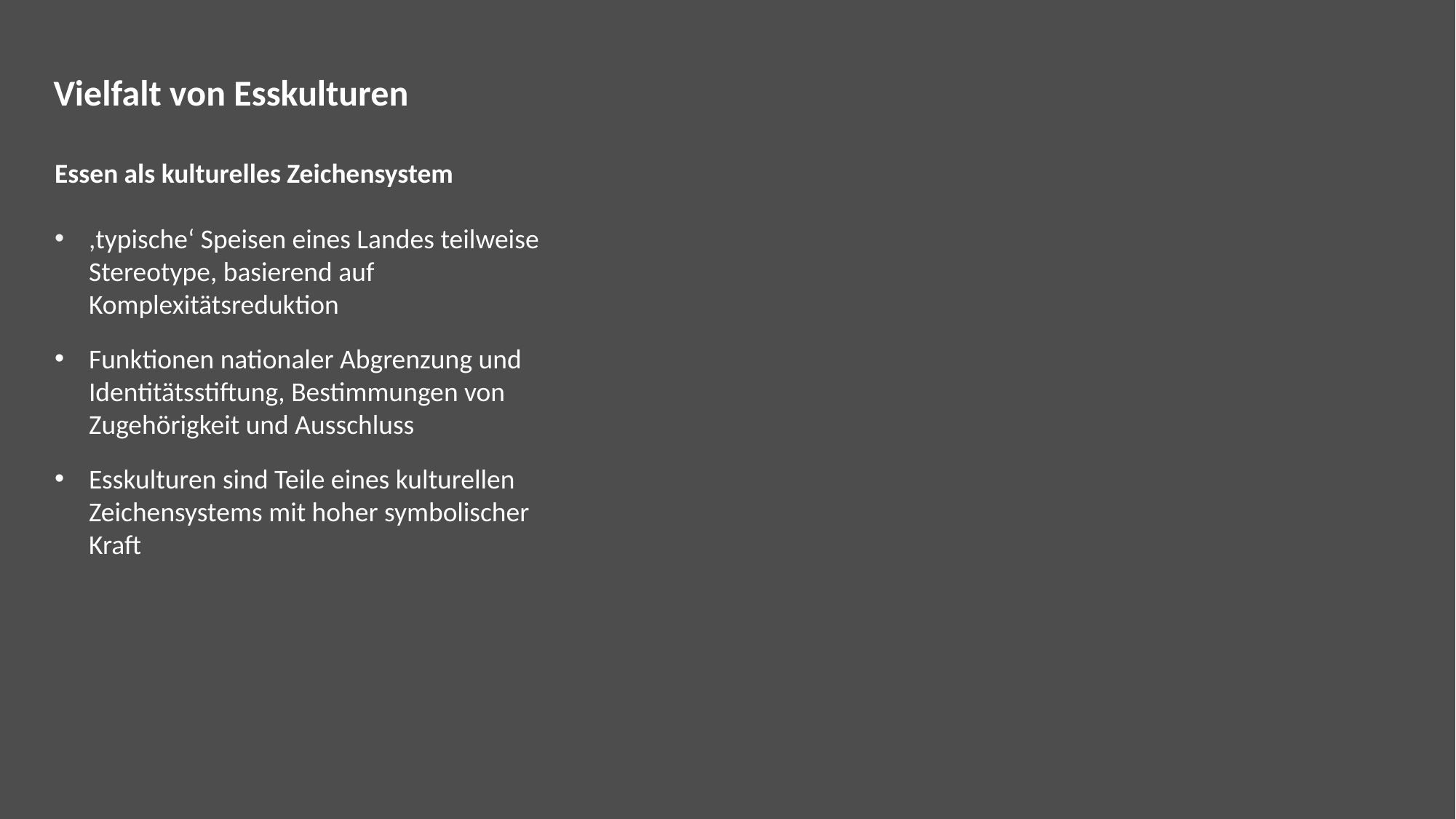

Essen als kulturelles Zeichensystem
Vielfalt von Esskulturen
Essen als kulturelles Zeichensystem

,typischeʻ Speisen eines Landes teilweise Stereotype, basierend auf Komplexitätsreduktion

Funktionen nationaler Abgrenzung und Identitätsstiftung, Bestimmungen von Zugehörigkeit und Ausschluss

Esskulturen sind Teile eines kulturellen Zeichensystems mit hoher symbolischer Kraft